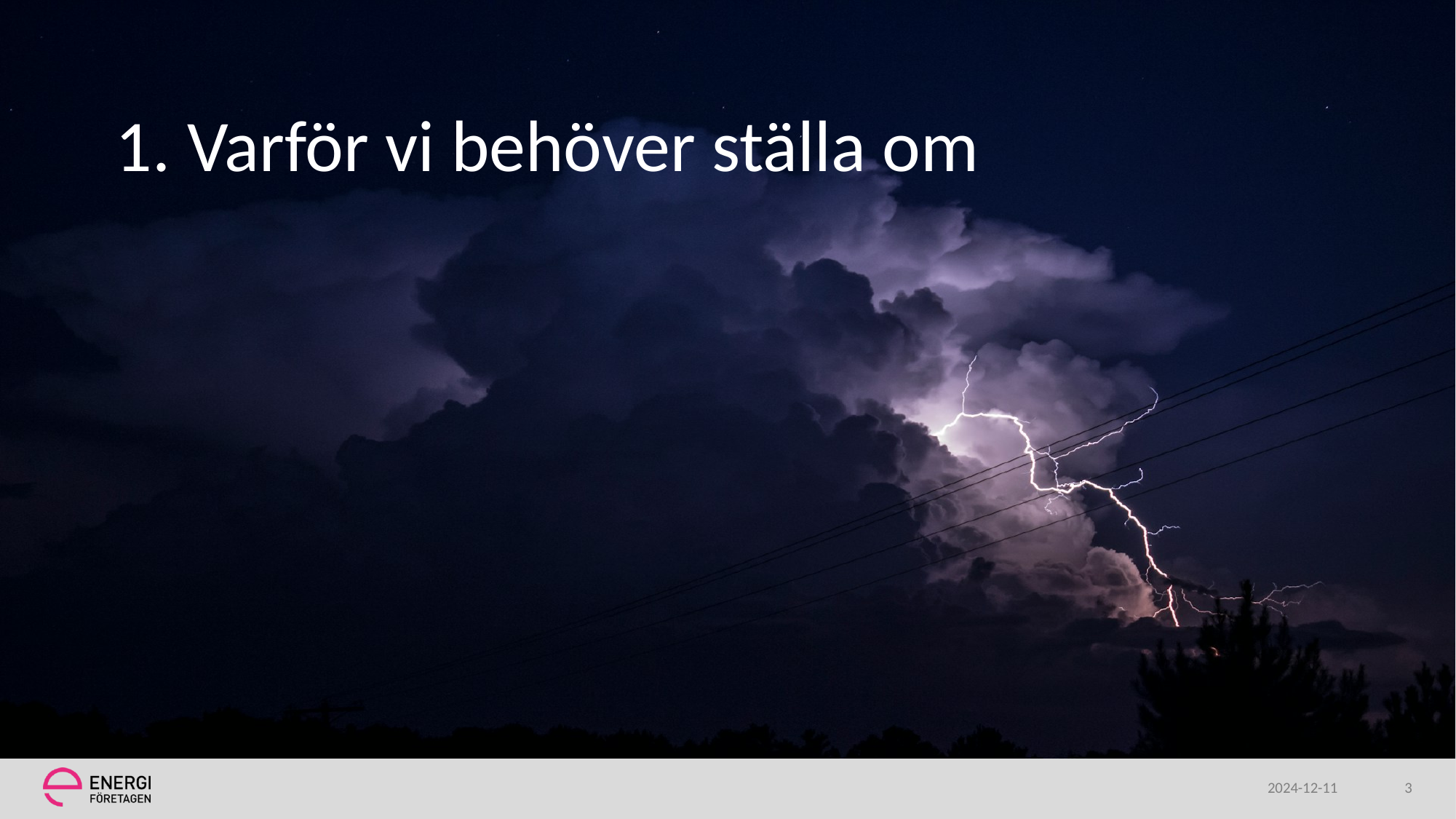

1. Varför vi behöver ställa om

2024-12-11
3